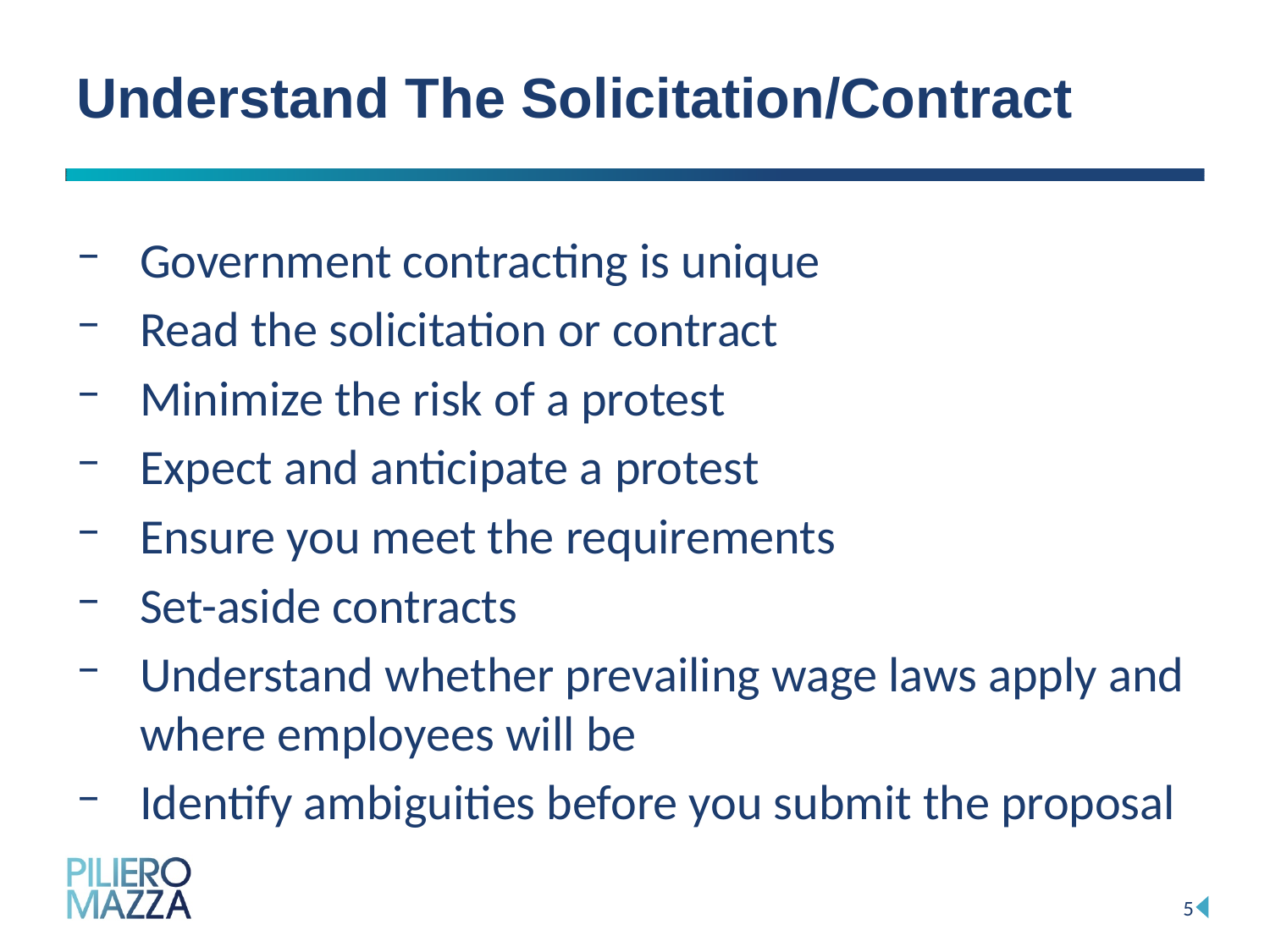

# Understand The Solicitation/Contract
Government contracting is unique
Read the solicitation or contract
Minimize the risk of a protest
Expect and anticipate a protest
Ensure you meet the requirements
Set-aside contracts
Understand whether prevailing wage laws apply and where employees will be
Identify ambiguities before you submit the proposal

5